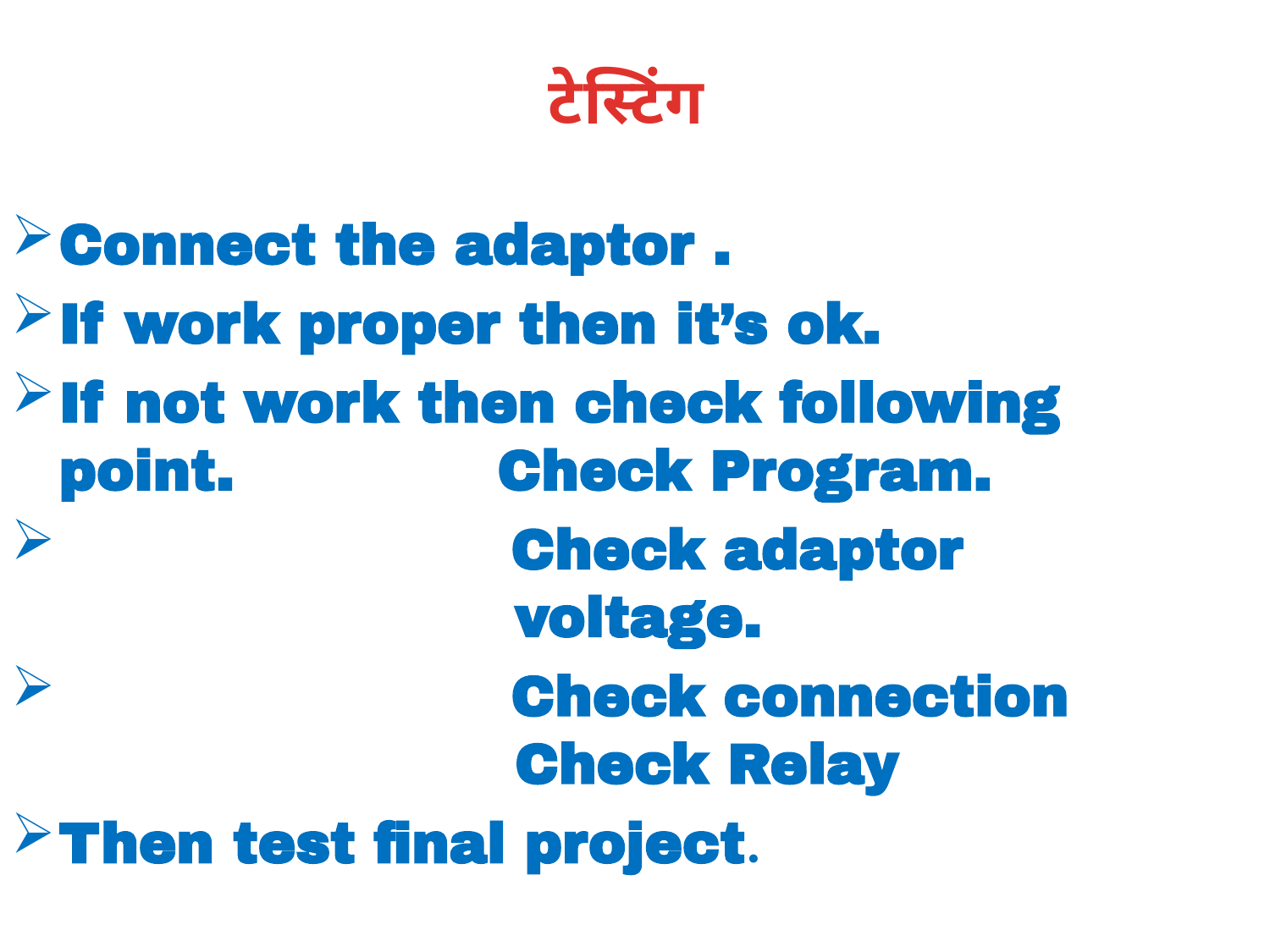

# टेस्टिंग
Connect the adaptor .
If work proper then it’s ok.
If not work then check following point.              Check Program.
                        Check adaptor 					    voltage.
                        Check connection 				    Check Relay
Then test final project.